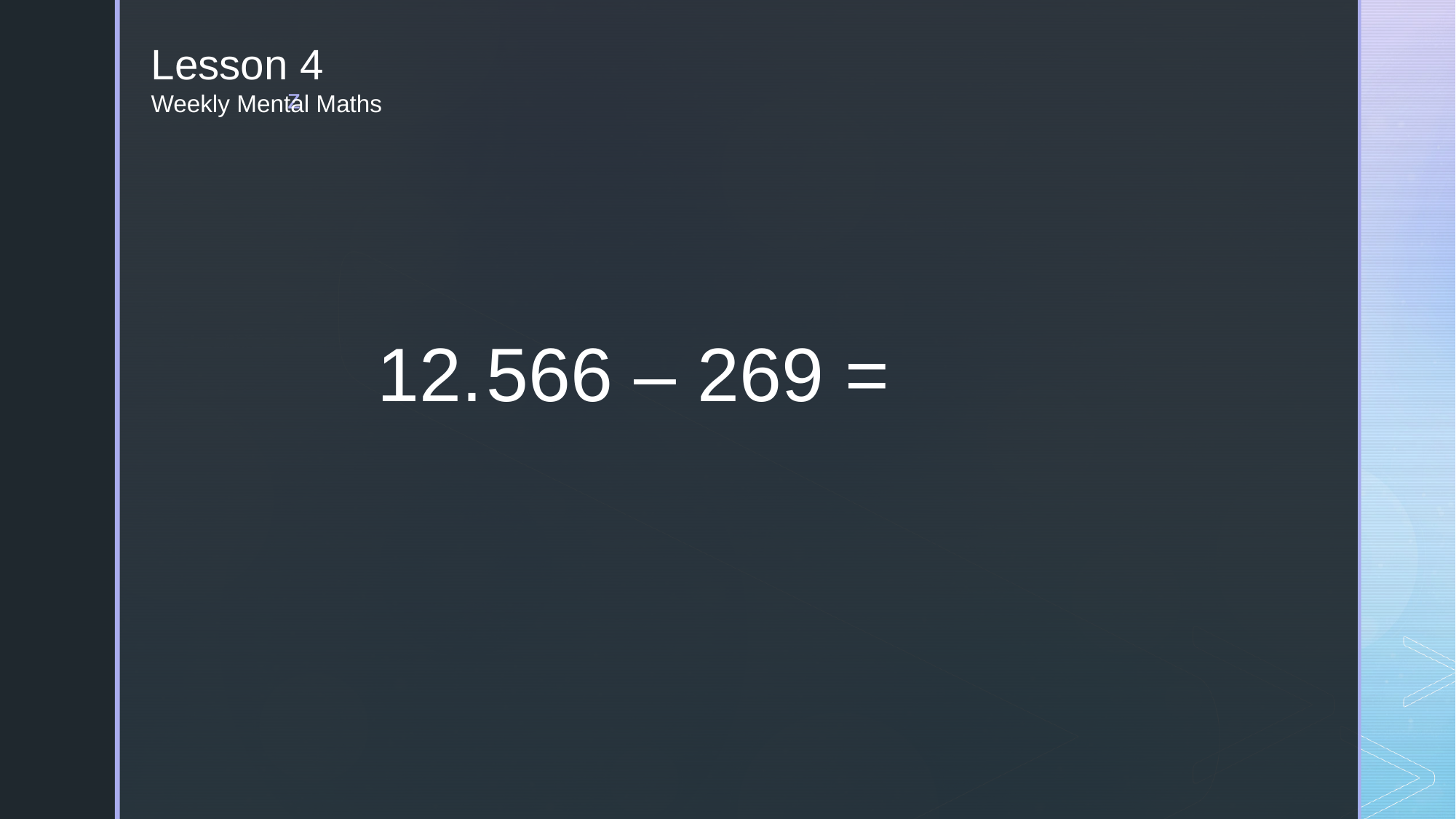

Lesson 4
Weekly Mental Maths
12.	566 – 269 =